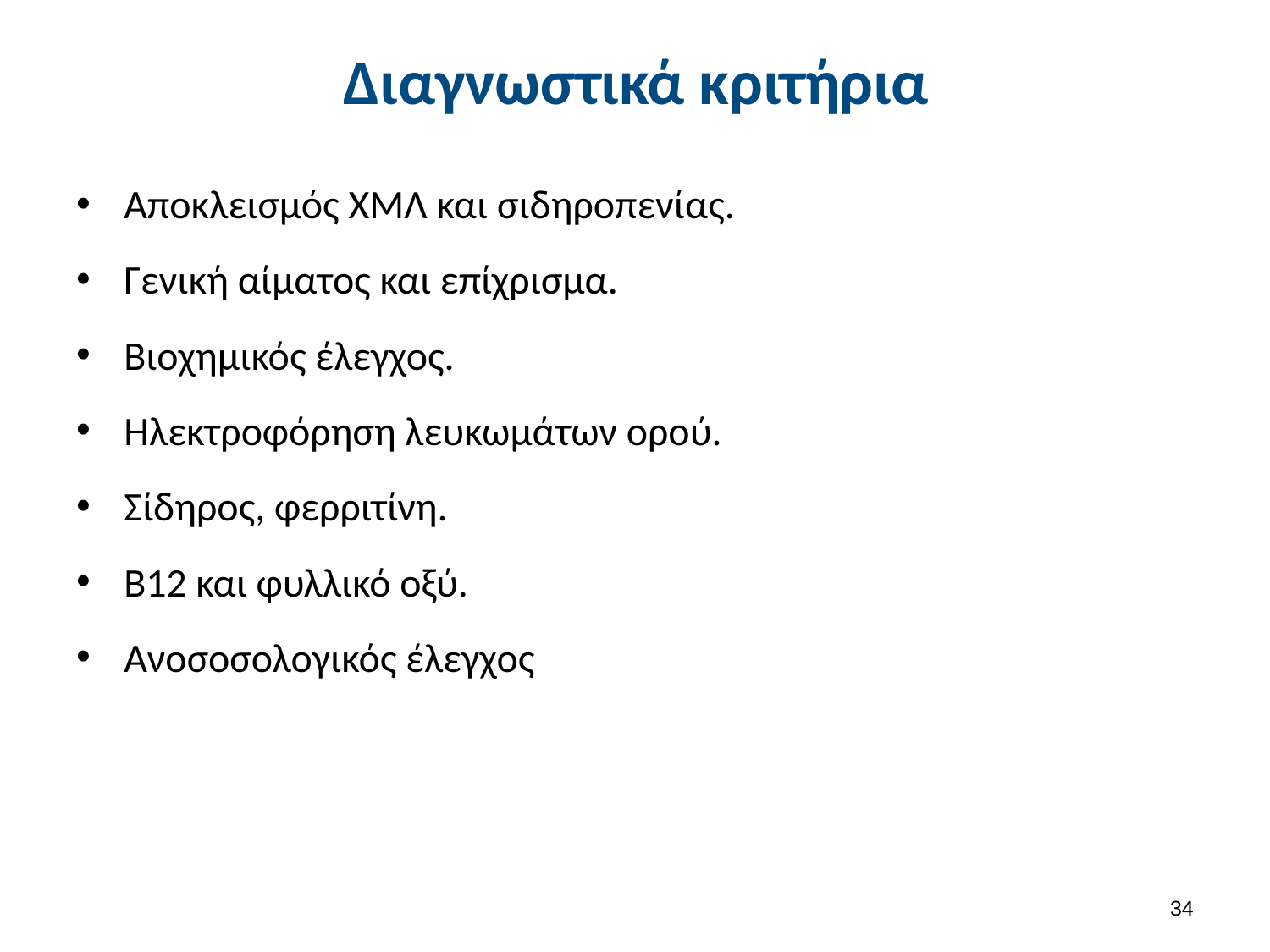

# Διαγνωστικά κριτήρια
Αποκλεισμός ΧΜΛ και σιδηροπενίας.
Γενική αίματος και επίχρισμα.
Βιοχημικός έλεγχος.
Ηλεκτροφόρηση λευκωμάτων ορού.
Σίδηρος, φερριτίνη.
Β12 και φυλλικό οξύ.
Ανοσοσολογικός έλεγχος

34